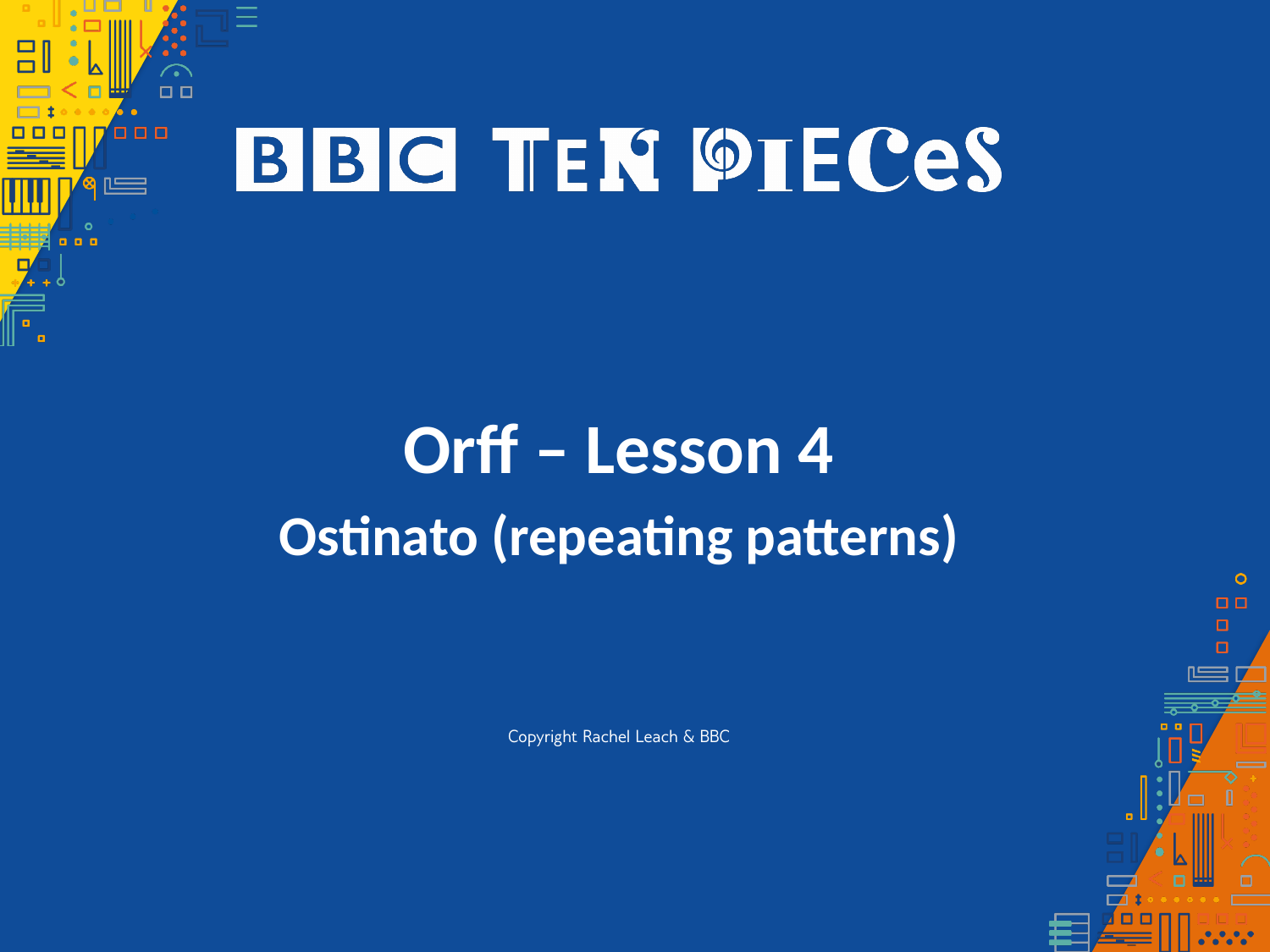

Orff – Lesson 4
Ostinato (repeating patterns)
Copyright Rachel Leach & BBC